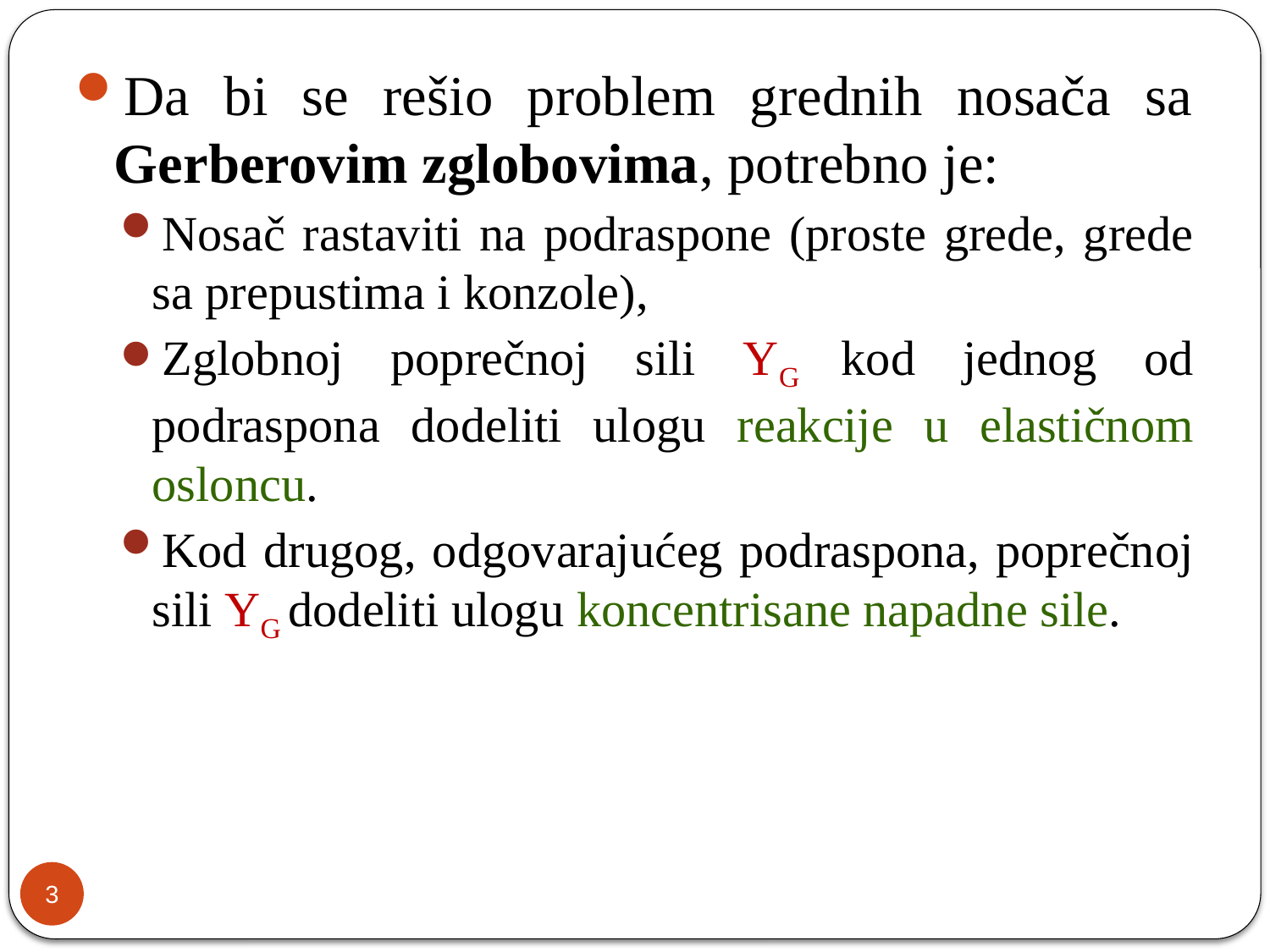

Da bi se rešio problem grednih nosača sa Gerberovim zglobovima, potrebno je:
Nosač rastaviti na podraspone (proste grede, grede sa prepustima i konzole),
Zglobnoj poprečnoj sili YG kod jednog od podraspona dodeliti ulogu reakcije u elastičnom osloncu.
Kod drugog, odgovarajućeg podraspona, poprečnoj sili YG dodeliti ulogu koncentrisane napadne sile.
3